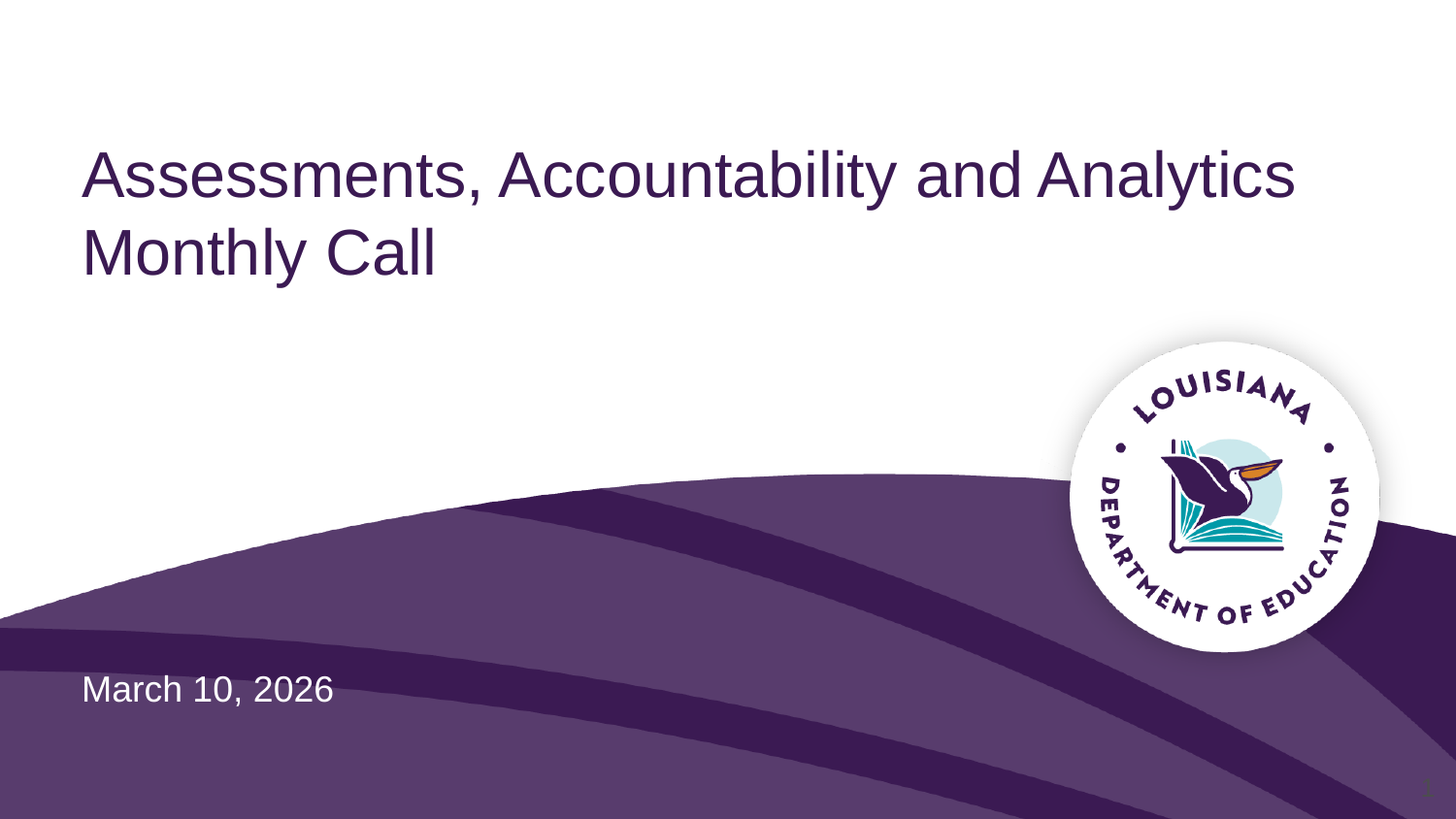

# Assessments, Accountability and Analytics Monthly Call
March 10, 2026
1